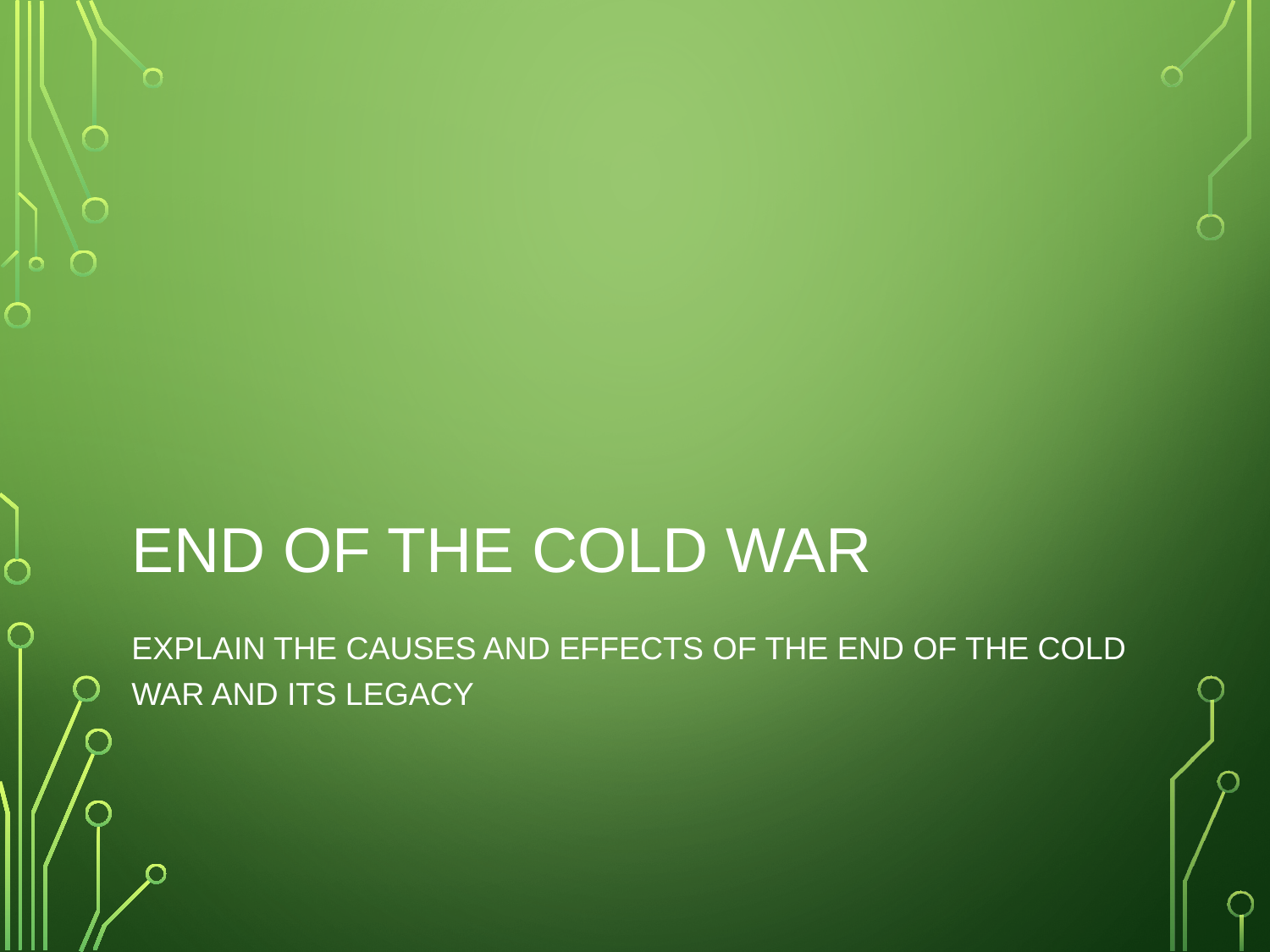

# End of the Cold War
Explain the causes and effects of the end of the Cold War and its legacy